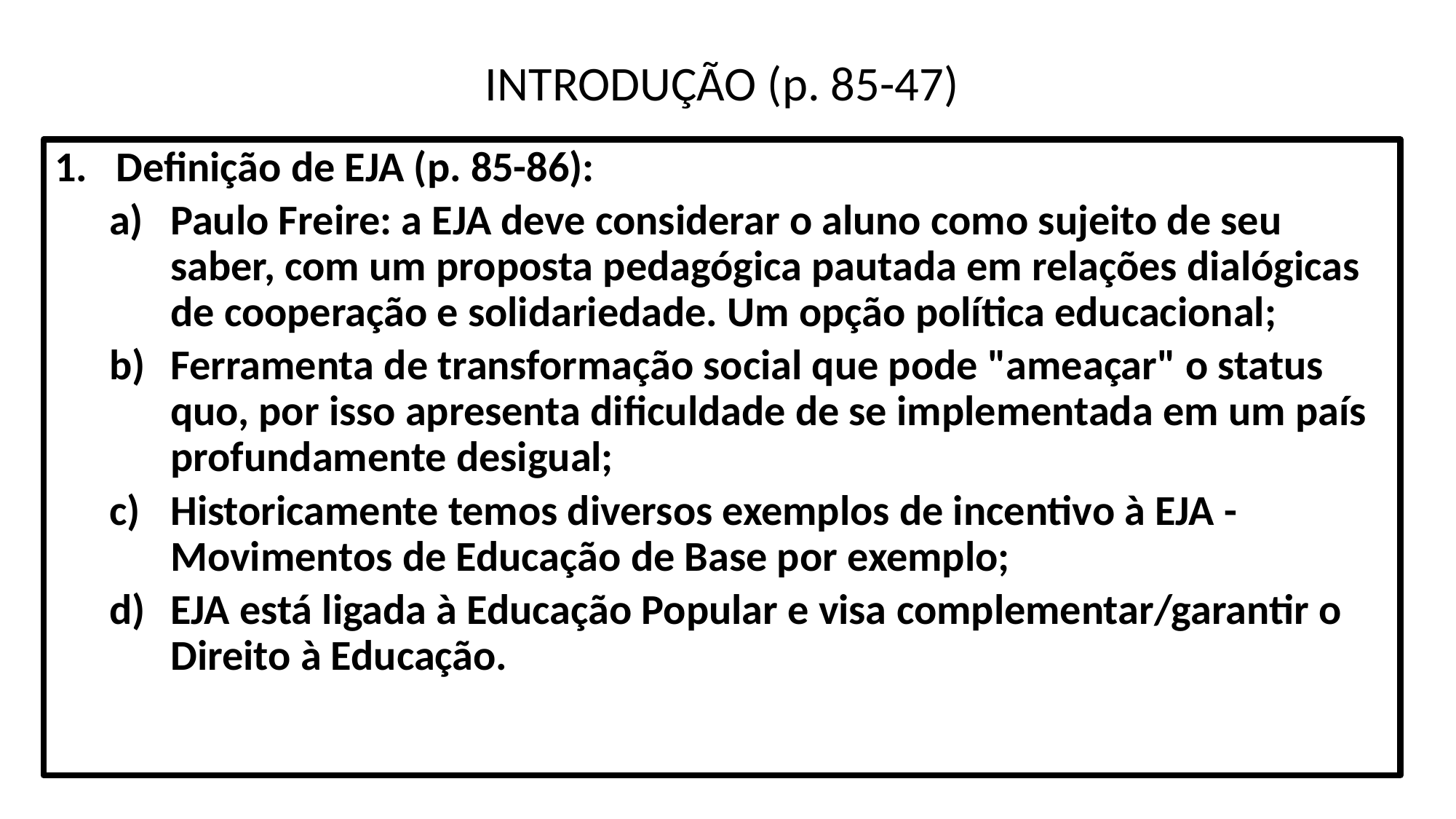

# INTRODUÇÃO (p. 85-47)
Definição de EJA (p. 85-86):
Paulo Freire: a EJA deve considerar o aluno como sujeito de seu saber, com um proposta pedagógica pautada em relações dialógicas de cooperação e solidariedade. Um opção política educacional;
Ferramenta de transformação social que pode "ameaçar" o status quo, por isso apresenta dificuldade de se implementada em um país profundamente desigual;
Historicamente temos diversos exemplos de incentivo à EJA - Movimentos de Educação de Base por exemplo;
EJA está ligada à Educação Popular e visa complementar/garantir o Direito à Educação.